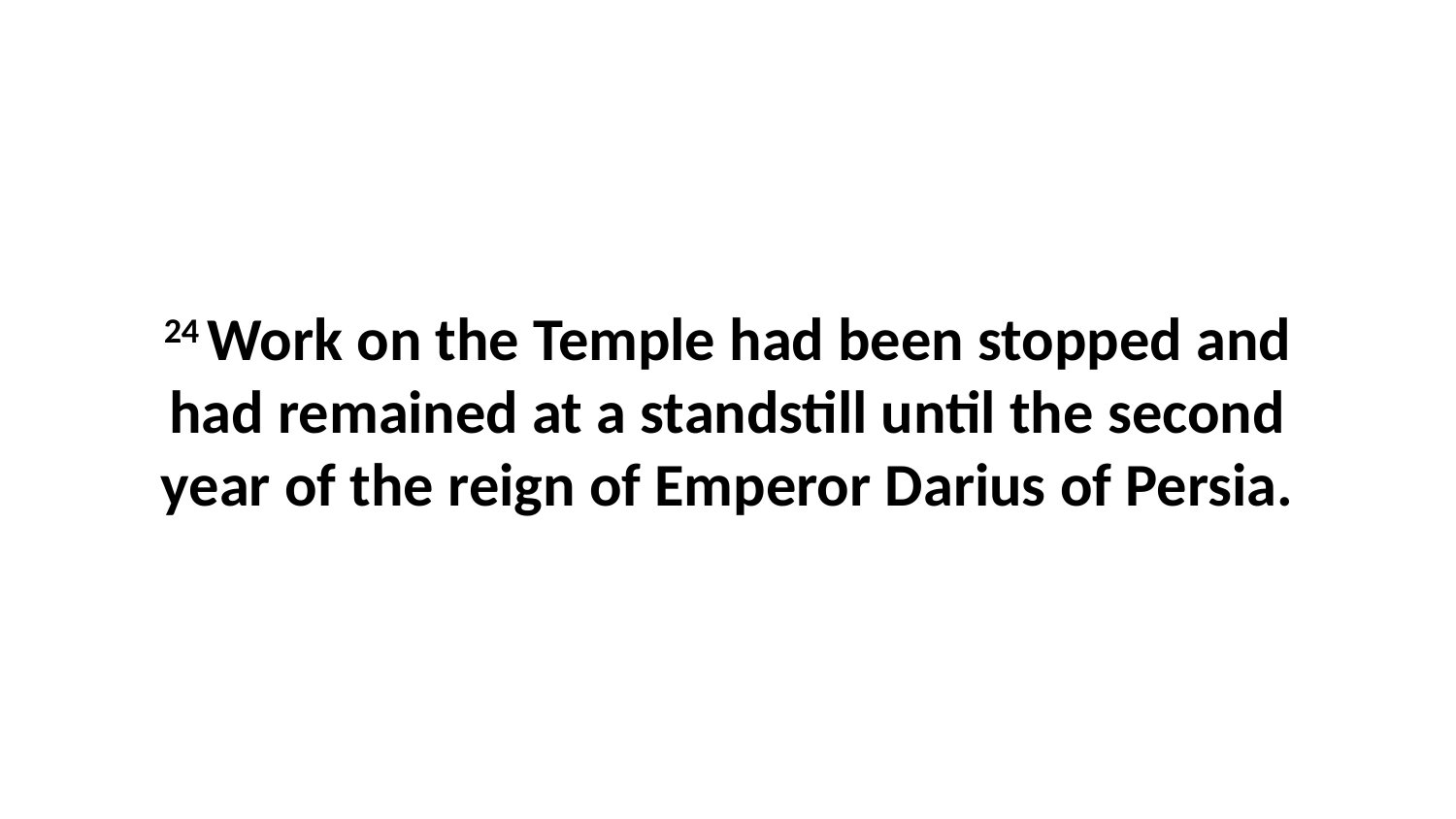

24 Work on the Temple had been stopped and had remained at a standstill until the second year of the reign of Emperor Darius of Persia.